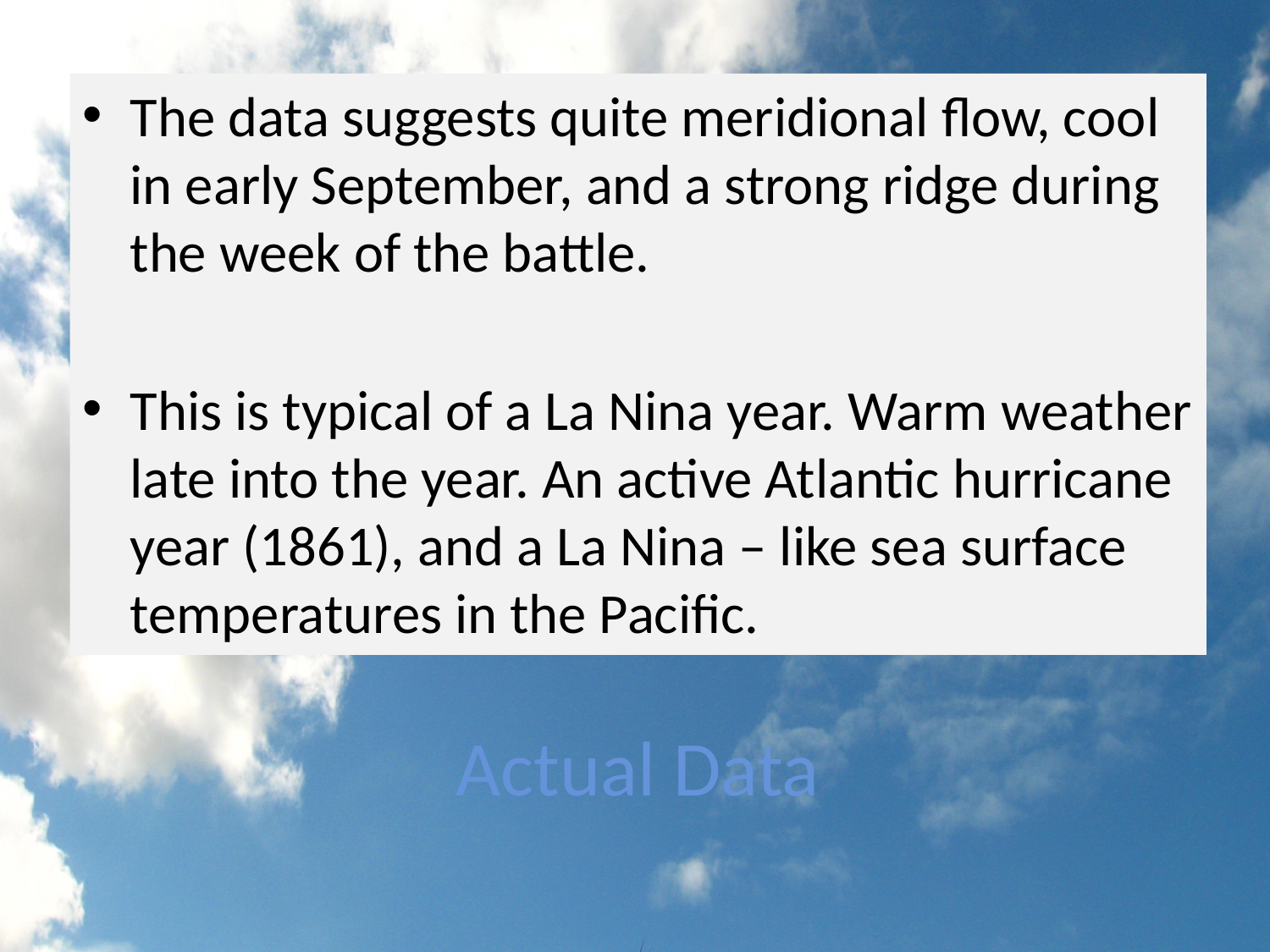

The data suggests quite meridional flow, cool in early September, and a strong ridge during the week of the battle.

This is typical of a La Nina year. Warm weather late into the year. An active Atlantic hurricane year (1861), and a La Nina – like sea surface temperatures in the Pacific.
# Actual Data